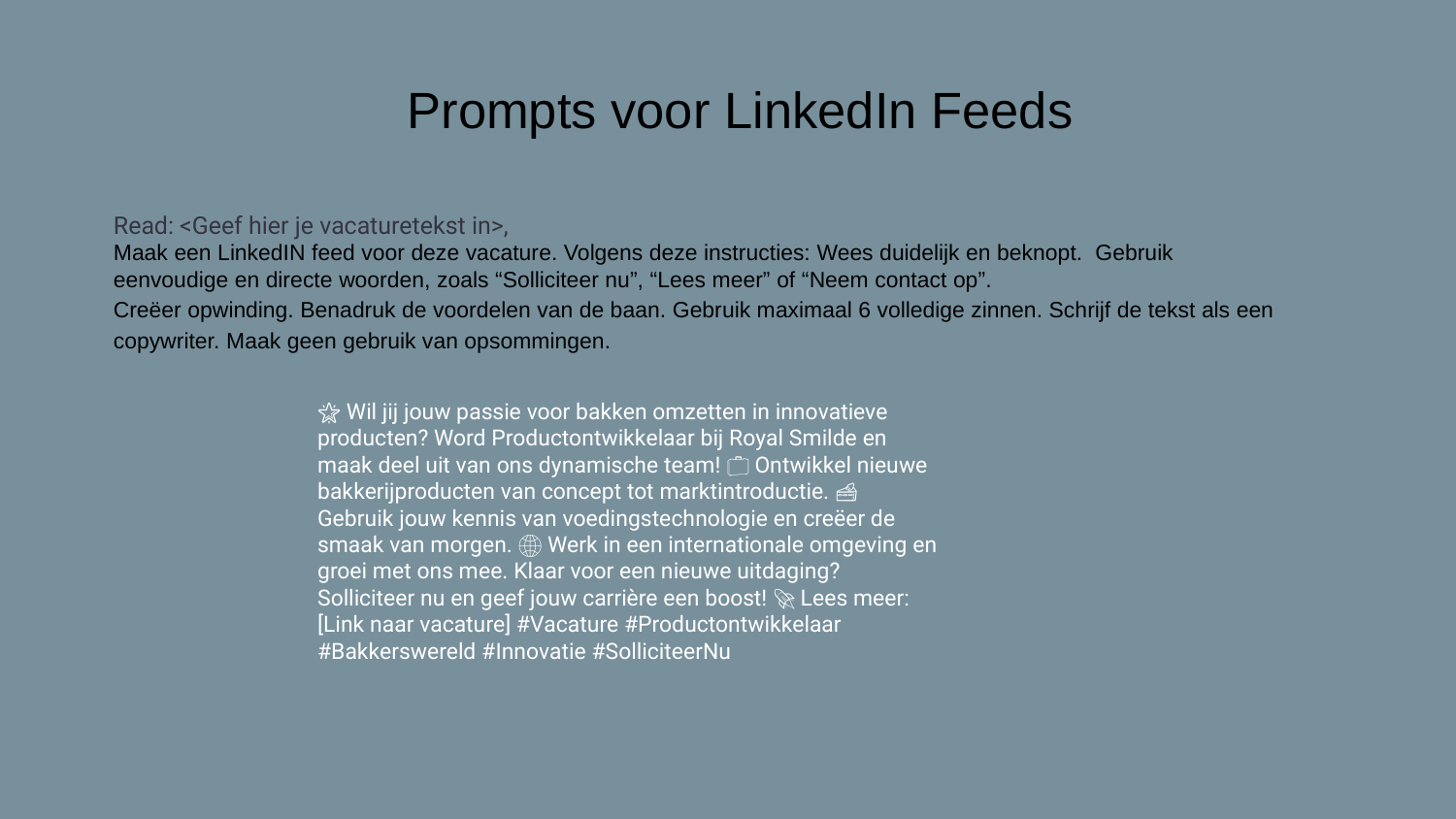

# Prompts voor LinkedIn Feeds
Read: <Geef hier je vacaturetekst in>,
Maak een LinkedIN feed voor deze vacature. Volgens deze instructies: Wees duidelijk en beknopt.  Gebruik eenvoudige en directe woorden, zoals “Solliciteer nu”, “Lees meer” of “Neem contact op”.
Creëer opwinding. Benadruk de voordelen van de baan. Gebruik maximaal 6 volledige zinnen. Schrijf de tekst als een copywriter. Maak geen gebruik van opsommingen.
🌟 Wil jij jouw passie voor bakken omzetten in innovatieve producten? Word Productontwikkelaar bij Royal Smilde en maak deel uit van ons dynamische team! 💼 Ontwikkel nieuwe bakkerijproducten van concept tot marktintroductie. 🍰 Gebruik jouw kennis van voedingstechnologie en creëer de smaak van morgen. 🌐 Werk in een internationale omgeving en groei met ons mee. Klaar voor een nieuwe uitdaging? Solliciteer nu en geef jouw carrière een boost! 🚀 Lees meer: [Link naar vacature] #Vacature #Productontwikkelaar #Bakkerswereld #Innovatie #SolliciteerNu